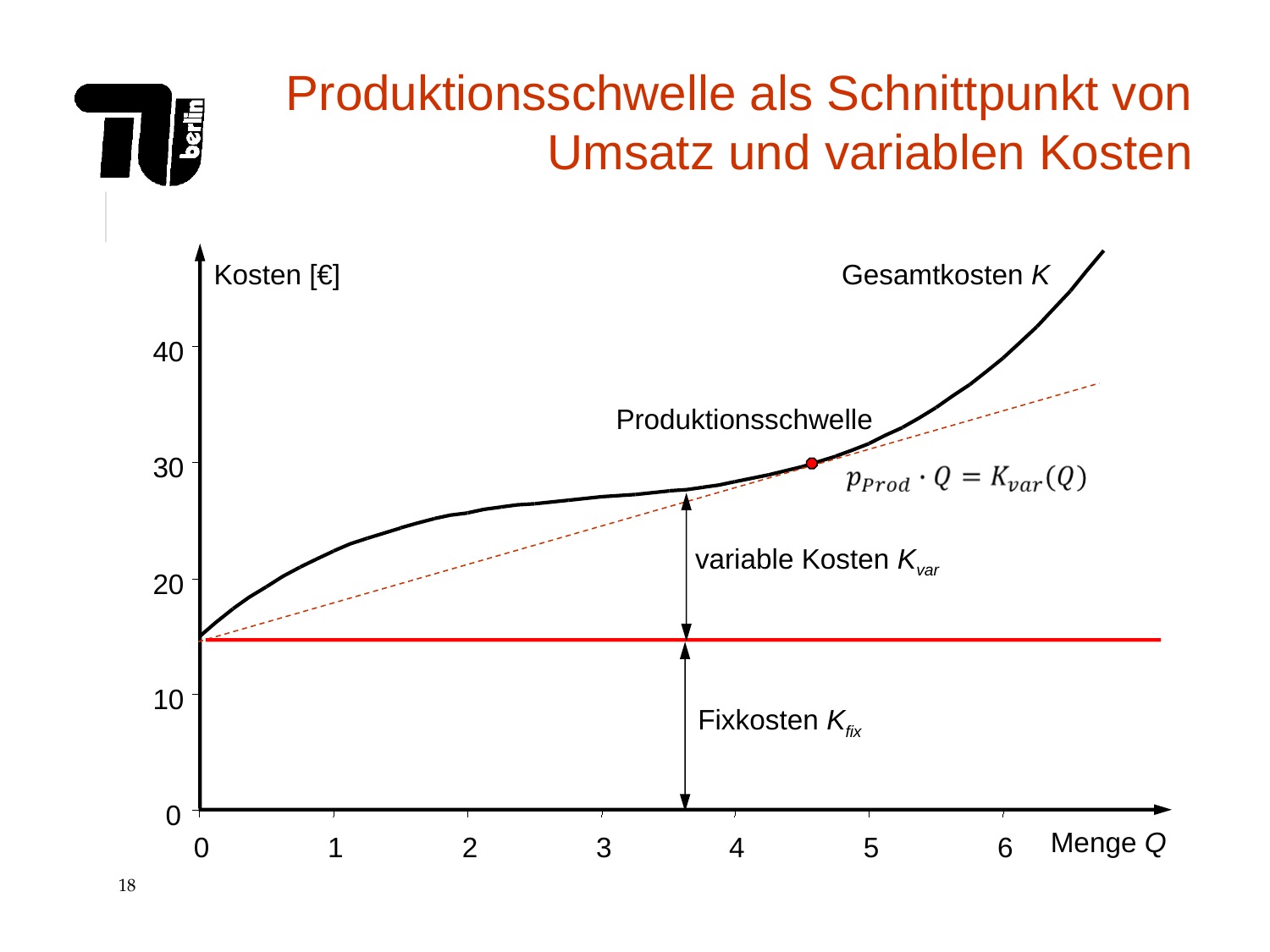

# Produktionsschwelle als Schnittpunkt von Umsatz und variablen Kosten

Gesamtkosten K
Kosten [€]

40

Produktionsschwelle

30

variable Kosten Kvar

Fixkosten Kfix

20

10

0

Menge Q
0
1
2
3
4
5
6